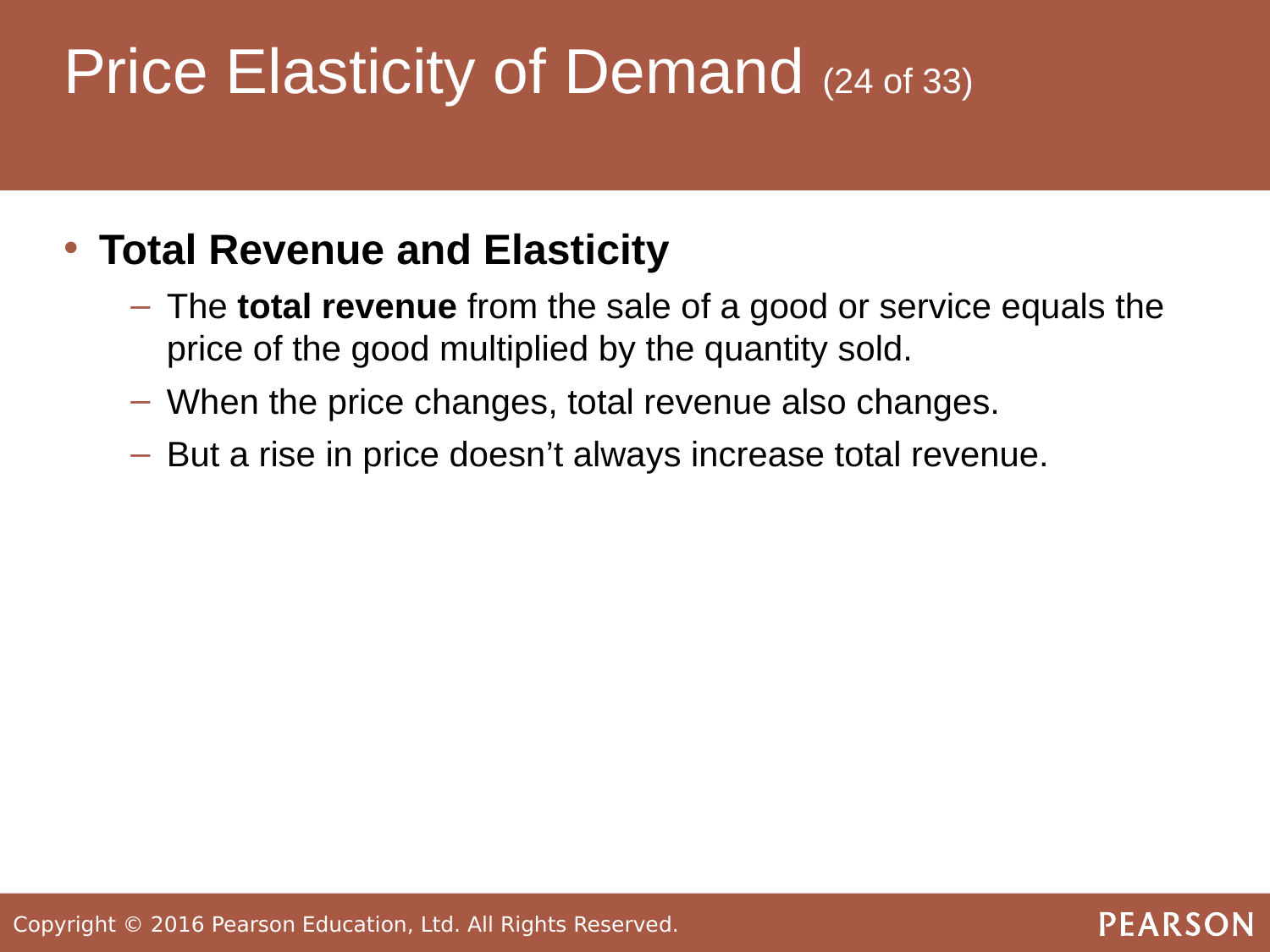

# Price Elasticity of Demand (24 of 33)
Total Revenue and Elasticity
The total revenue from the sale of a good or service equals the price of the good multiplied by the quantity sold.
When the price changes, total revenue also changes.
But a rise in price doesn’t always increase total revenue.